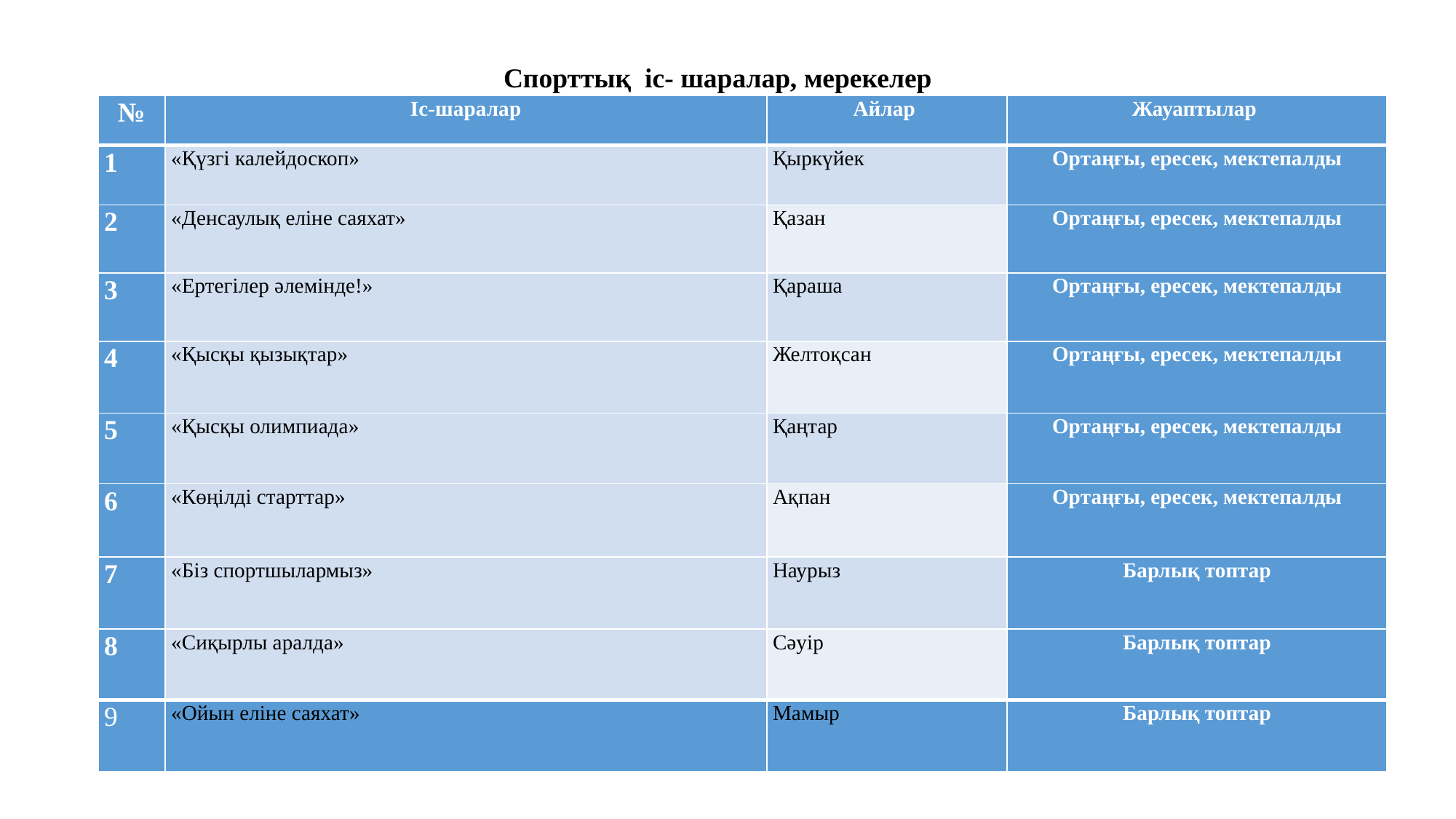

Спорттық  іс- шаралар, мерекелер

| № | Іс-шаралар | Айлар | Жауаптылар |
| --- | --- | --- | --- |
| 1 | «Қүзгі калейдоскоп» | Қыркүйек | Ортаңғы, ересек, мектепалды |
| 2 | «Денсаулық еліне саяхат» | Қазан | Ортаңғы, ересек, мектепалды |
| 3 | «Ертегілер әлемінде!» | Қараша | Ортаңғы, ересек, мектепалды |
| 4 | «Қысқы қызықтар» | Желтоқсан | Ортаңғы, ересек, мектепалды |
| 5 | «Қысқы олимпиада» | Қаңтар | Ортаңғы, ересек, мектепалды |
| 6 | «Көңілді старттар» | Ақпан | Ортаңғы, ересек, мектепалды |
| 7 | «Біз спортшылармыз» | Наурыз | Барлық топтар |
| 8 | «Сиқырлы аралда» | Сәуір | Барлық топтар |
| 9 | «Ойын еліне саяхат» | Мамыр | Барлық топтар |